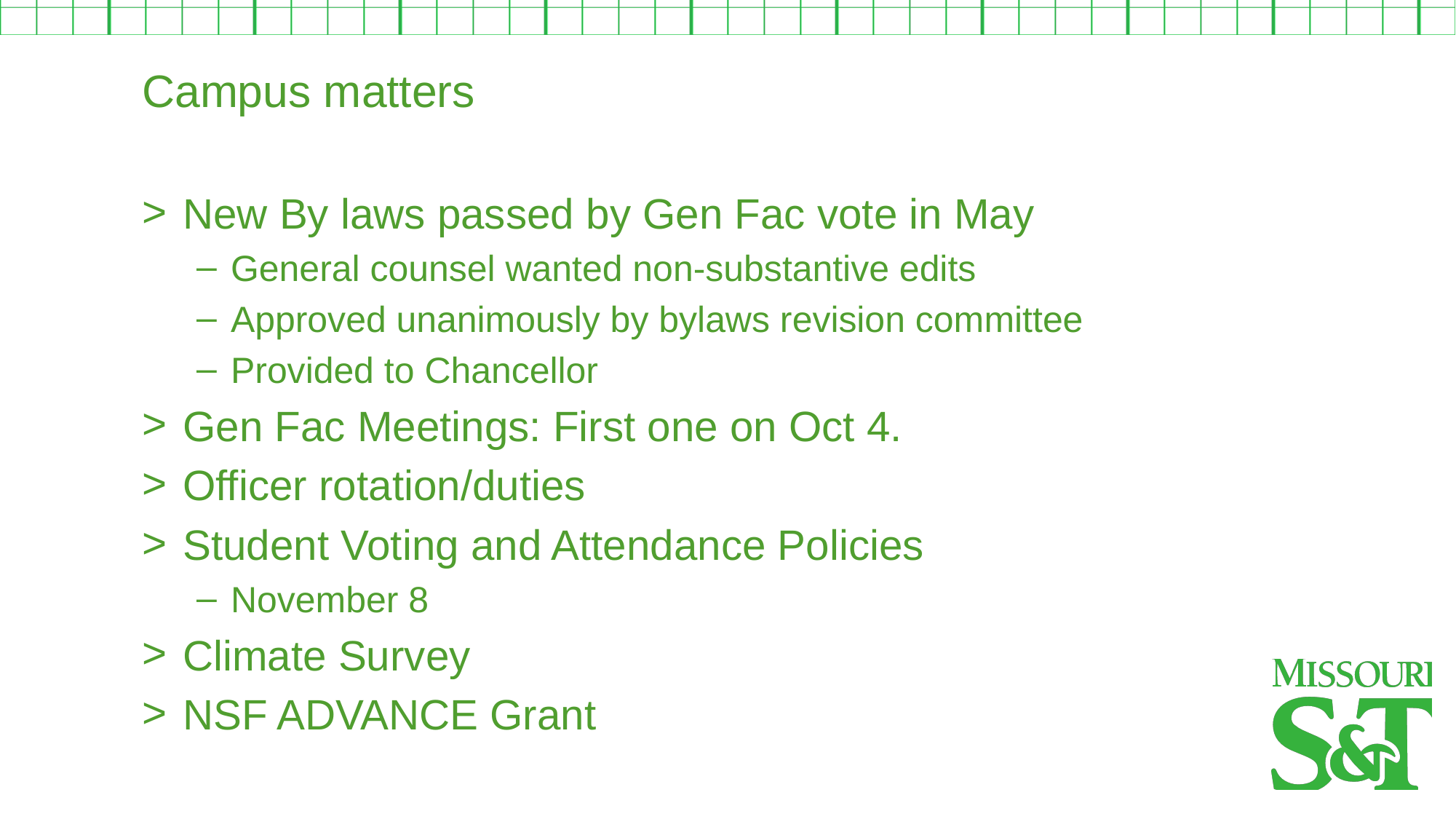

Campus matters
New By laws passed by Gen Fac vote in May
General counsel wanted non-substantive edits
Approved unanimously by bylaws revision committee
Provided to Chancellor
Gen Fac Meetings: First one on Oct 4.
Officer rotation/duties
Student Voting and Attendance Policies
November 8
Climate Survey
NSF ADVANCE Grant